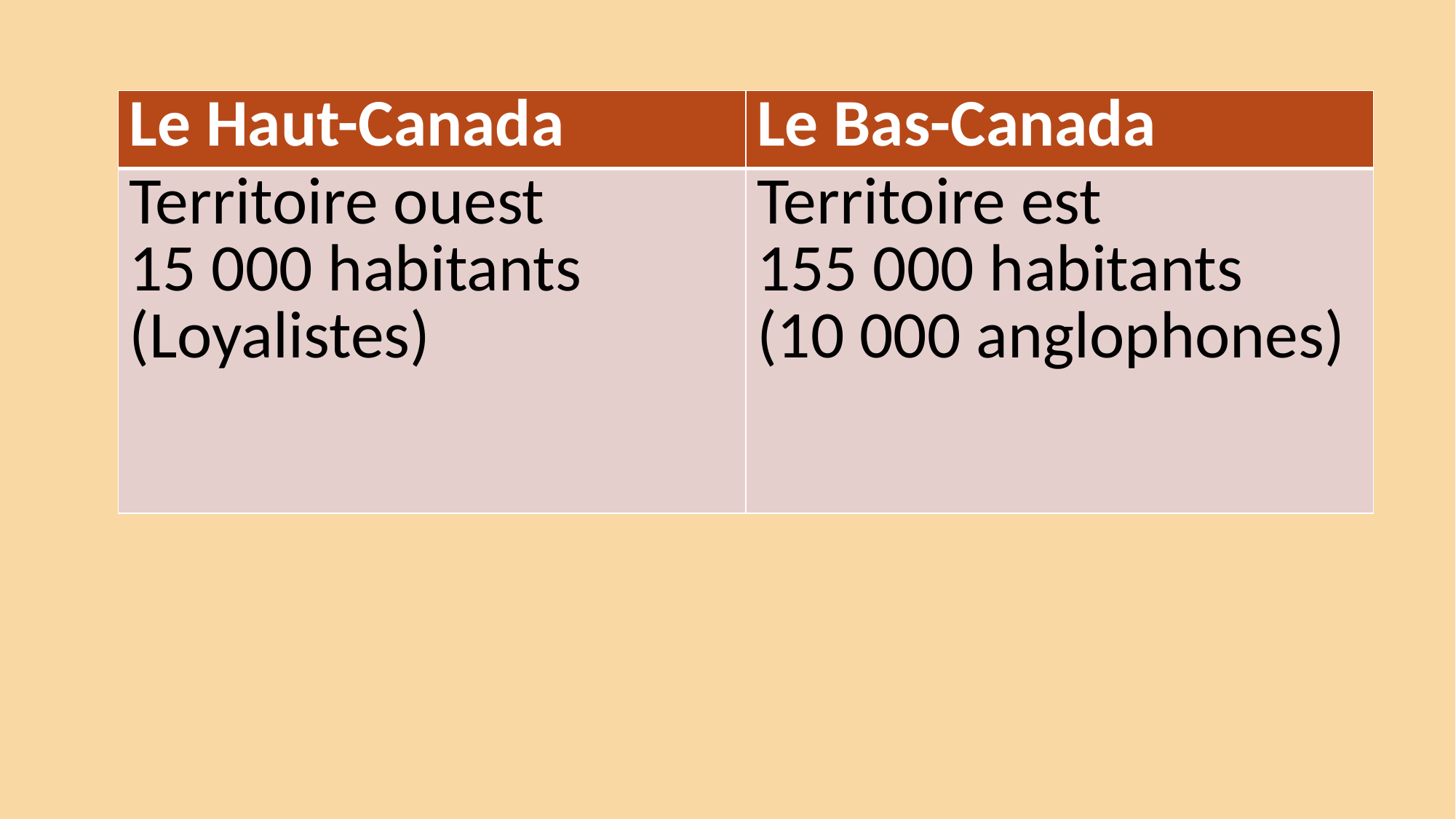

| Le Haut-Canada | Le Bas-Canada |
| --- | --- |
| Territoire ouest 15 000 habitants (Loyalistes) | Territoire est 155 000 habitants (10 000 anglophones) |